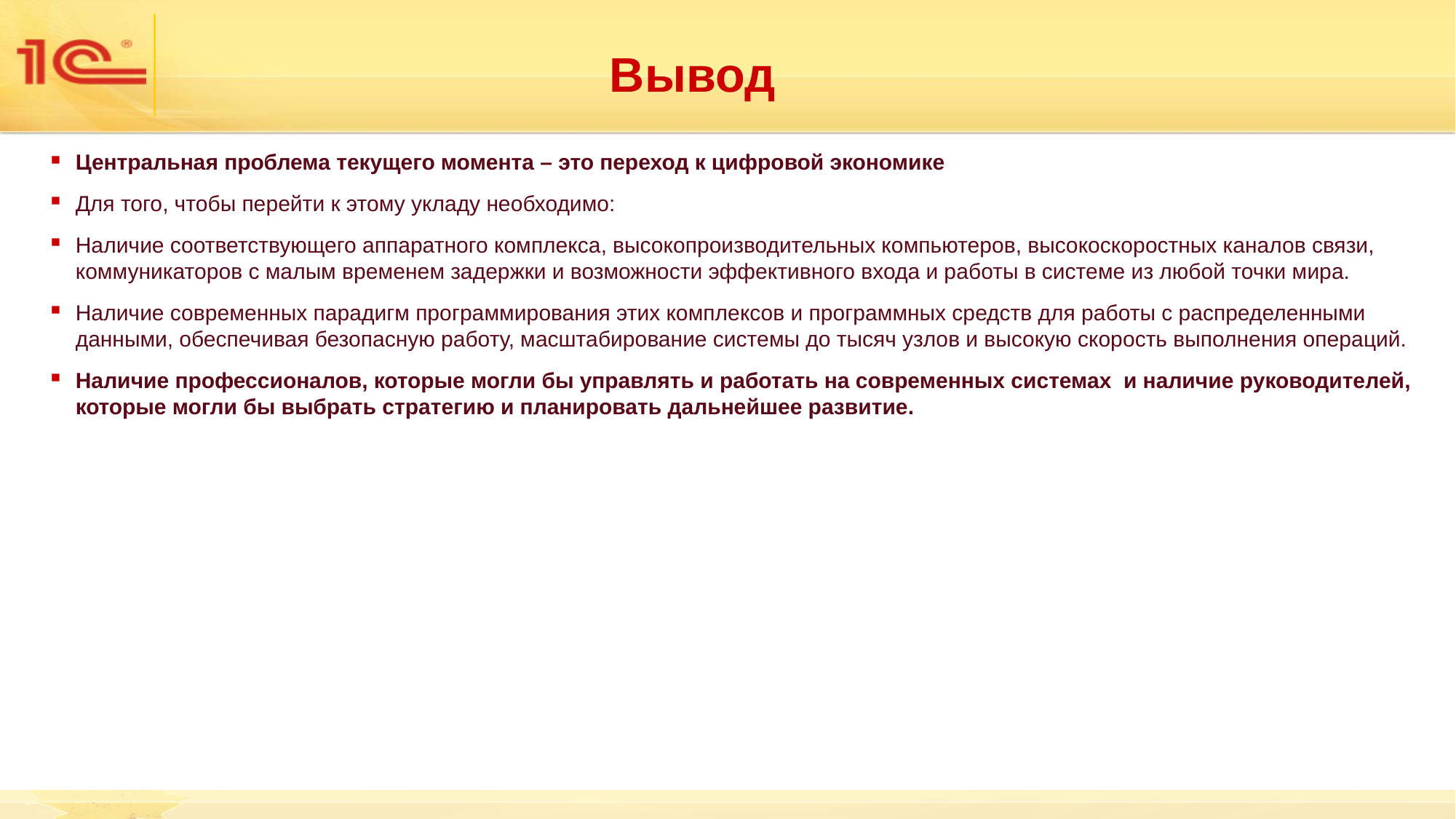

# Вывод
Центральная проблема текущего момента – это переход к цифровой экономике
Для того, чтобы перейти к этому укладу необходимо:
Наличие соответствующего аппаратного комплекса, высокопроизводительных компьютеров, высокоскоростных каналов связи, коммуникаторов с малым временем задержки и возможности эффективного входа и работы в системе из любой точки мира.
Наличие современных парадигм программирования этих комплексов и программных средств для работы с распределенными данными, обеспечивая безопасную работу, масштабирование системы до тысяч узлов и высокую скорость выполнения операций.
Наличие профессионалов, которые могли бы управлять и работать на современных системах  и наличие руководителей, которые могли бы выбрать стратегию и планировать дальнейшее развитие.